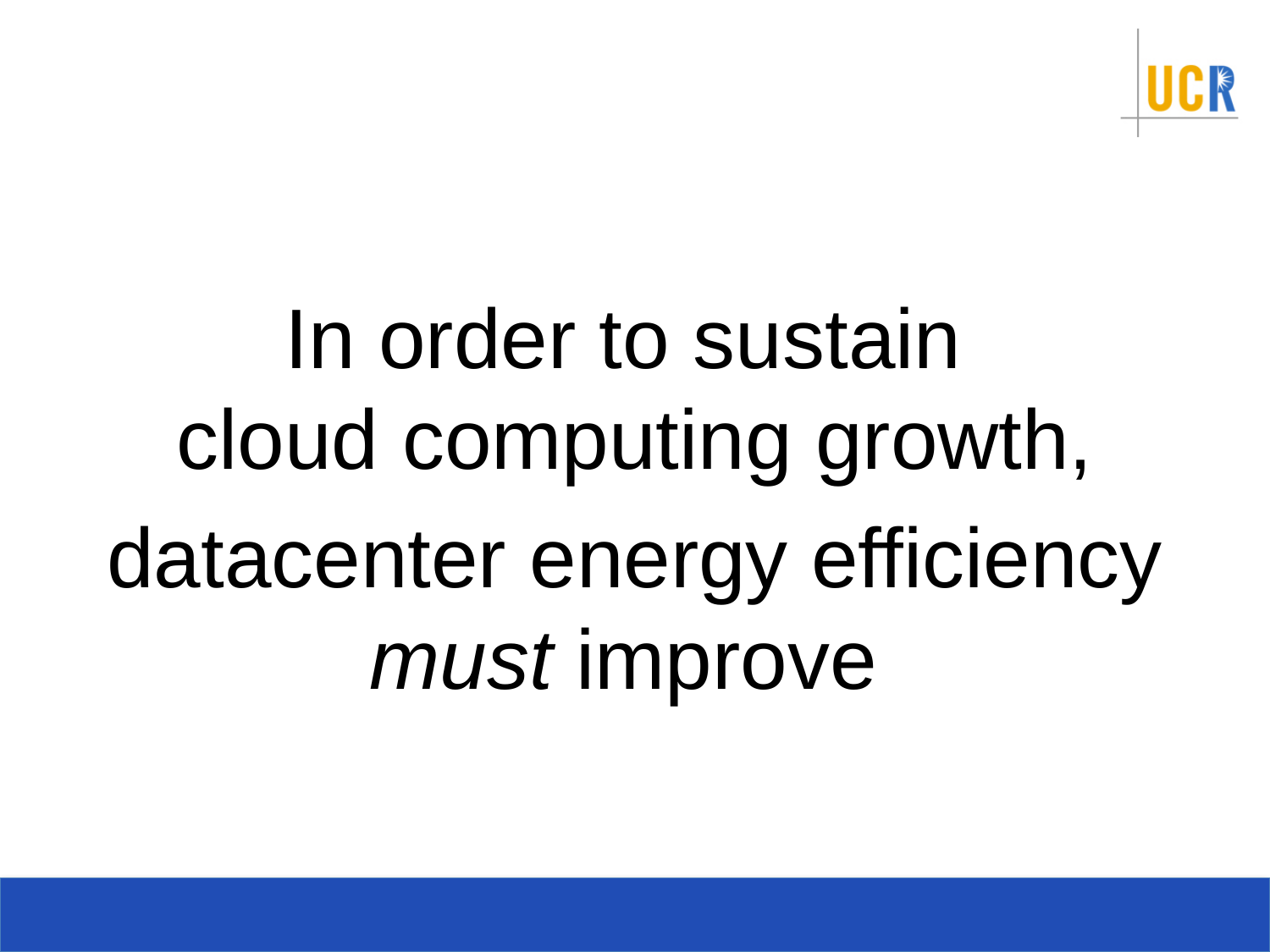

#

In order to sustain
cloud computing growth,
datacenter energy efficiency must improve